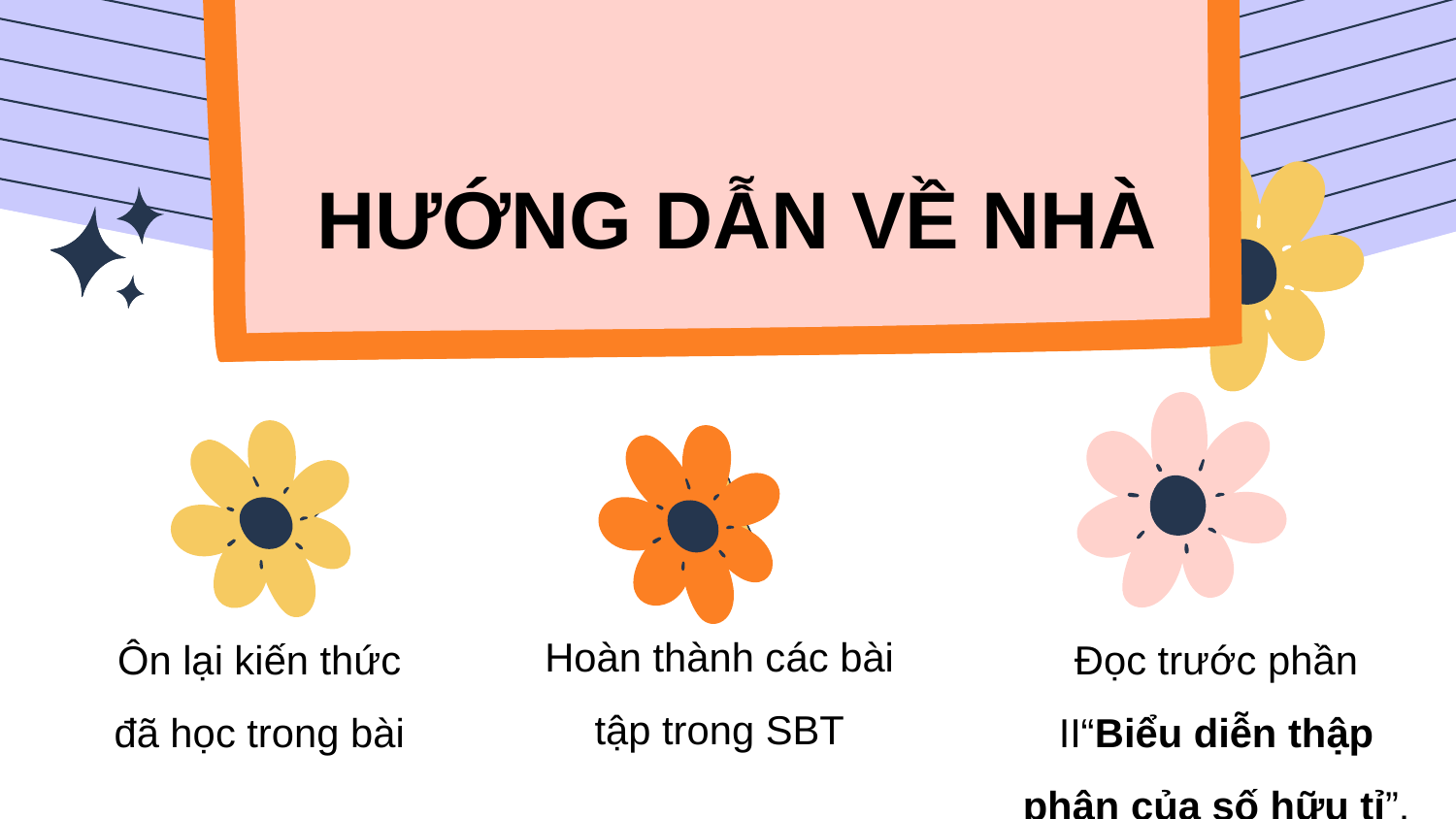

HƯỚNG DẪN VỀ NHÀ

Hoàn thành các bài tập trong SBT
Ôn lại kiến thức đã học trong bài
Đọc trước phần II“Biểu diễn thập phân của số hữu tỉ”.